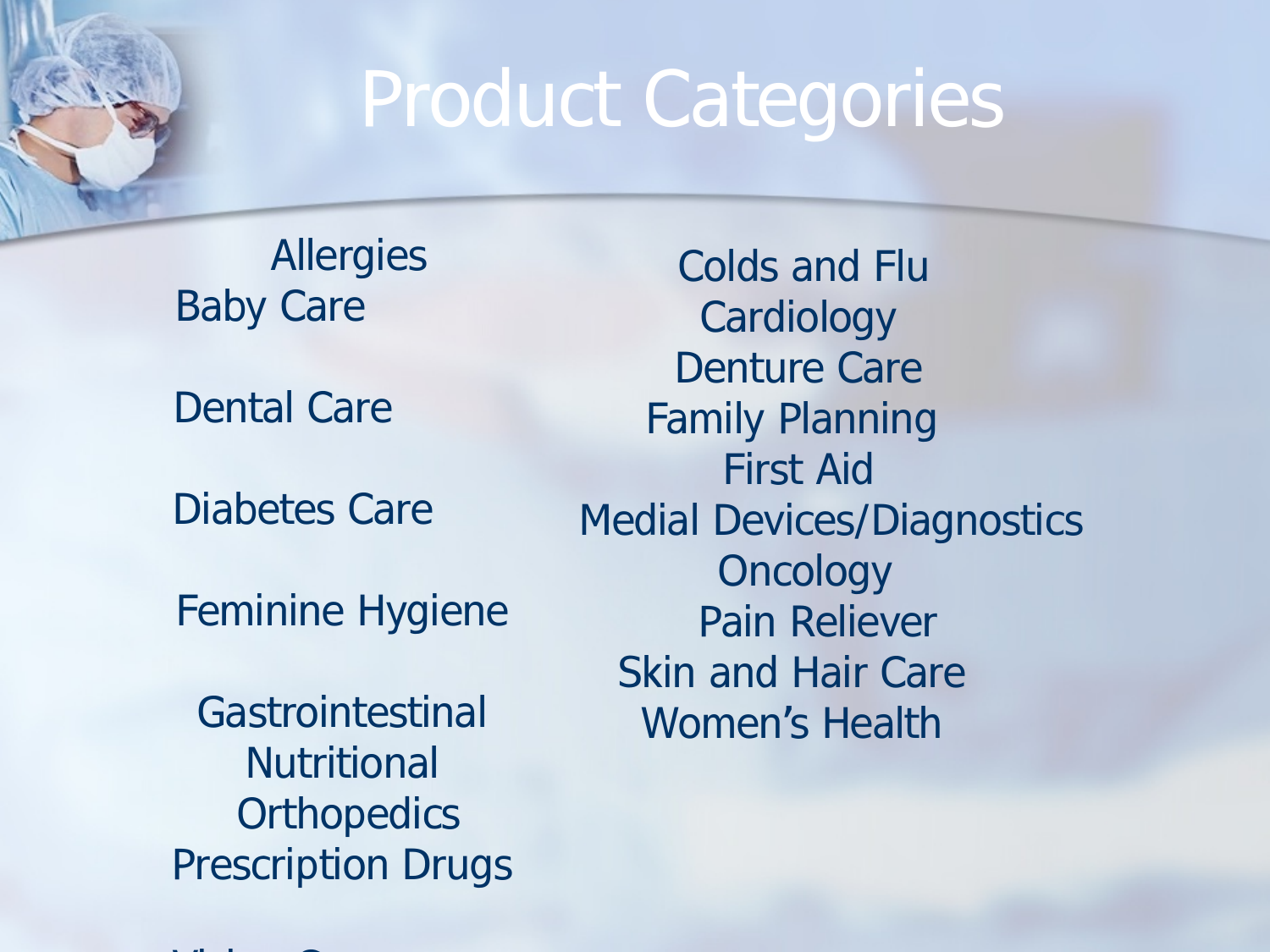

# Product Categories
Allergies
Baby Care
Dental Care
Diabetes Care
Feminine Hygiene
Gastrointestinal
Nutritional
Orthopedics
Prescription Drugs
Vision Care
Wound Care

 Colds and Flu
Cardiology
Denture Care
Family Planning
First Aid
     Medial Devices/Diagnostics
  Oncology
   Pain Reliever
Skin and Hair Care
Women’s Health